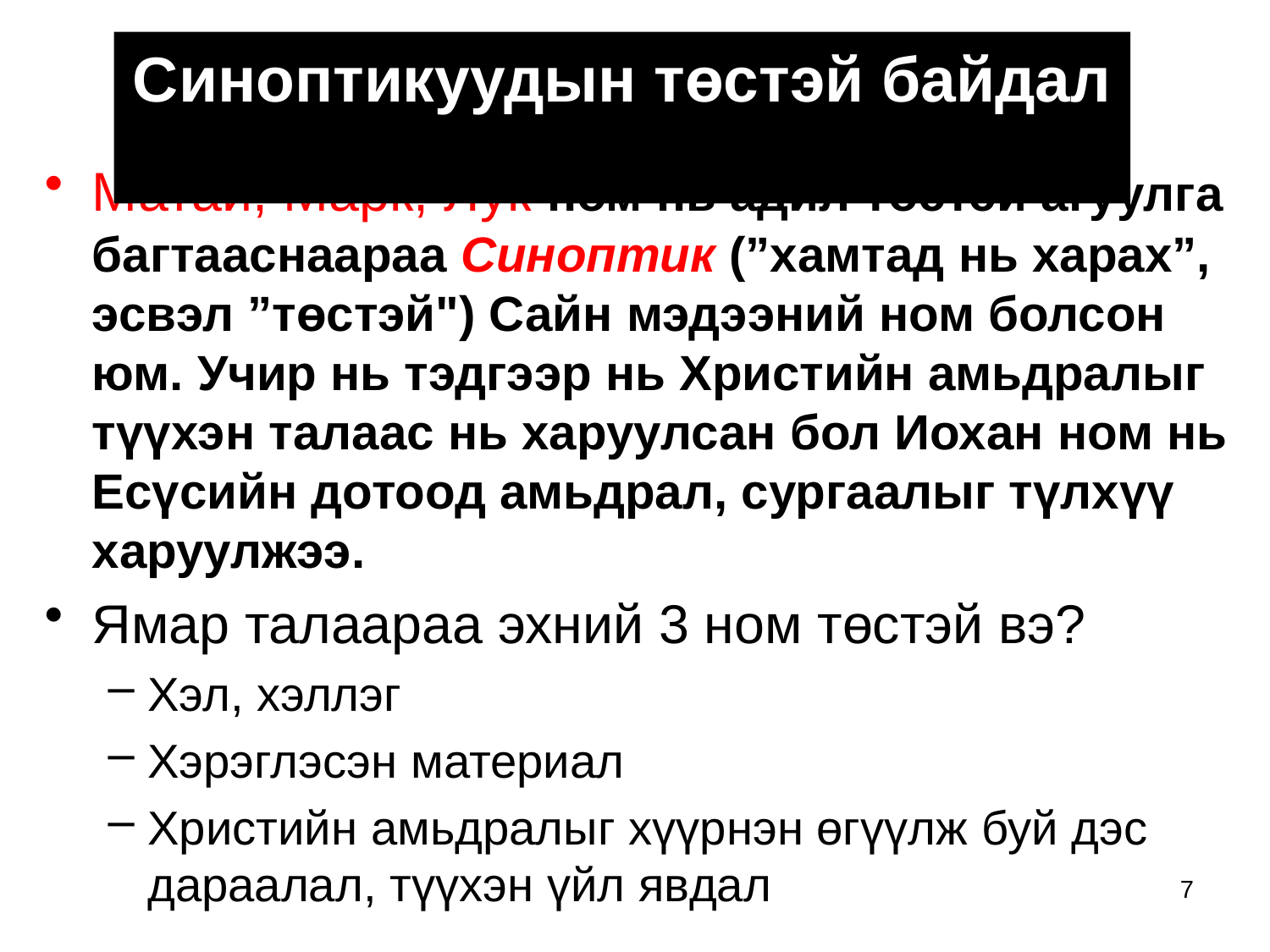

# Синоптикуудын төстэй байдал
Матай, Марк, Лук ном нь адил төстэй агуулга багтааснаараа Синоптик (”хамтад нь харах”, эсвэл ”төстэй") Сайн мэдээний ном болсон юм. Учир нь тэдгээр нь Христийн амьдралыг түүхэн талаас нь харуулсан бол Иохан ном нь Есүсийн дотоод амьдрал, сургаалыг түлхүү харуулжээ.
Ямар талаараа эхний 3 ном төстэй вэ?
Хэл, хэллэг
Хэрэглэсэн материал
Христийн амьдралыг хүүрнэн өгүүлж буй дэс дараалал, түүхэн үйл явдал
7